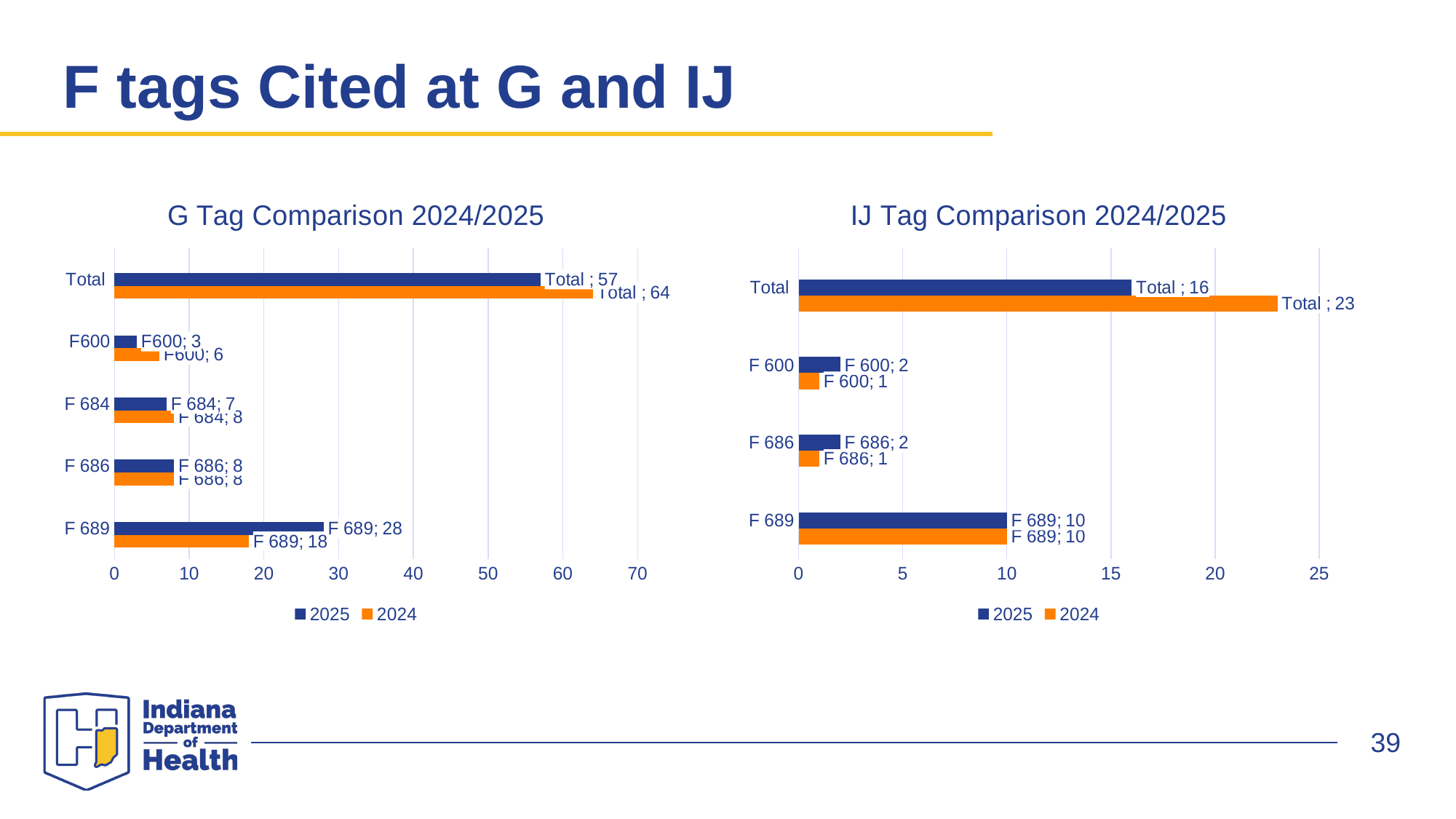

# F tags Cited at G and IJ

### Chart: G Tag Comparison 2024/2025

| Category | 2024 | 2025 | Column1 |
|---|---|---|---|
| F 689 | 18.0 | 28.0 | None |
| F 686 | 8.0 | 8.0 | None |
| F 684 | 8.0 | 7.0 | None |
| F600 | 6.0 | 3.0 | None |
| Total  | 64.0 | 57.0 | None |

### Chart: IJ Tag Comparison 2024/2025

| Category | 2024 | 2025 | Column1 |
|---|---|---|---|
| F 689 | 10.0 | 10.0 | None |
| F 686 | 1.0 | 2.0 | None |
| F 600 | 1.0 | 2.0 | None |
| Total  | 23.0 | 16.0 | None |
39